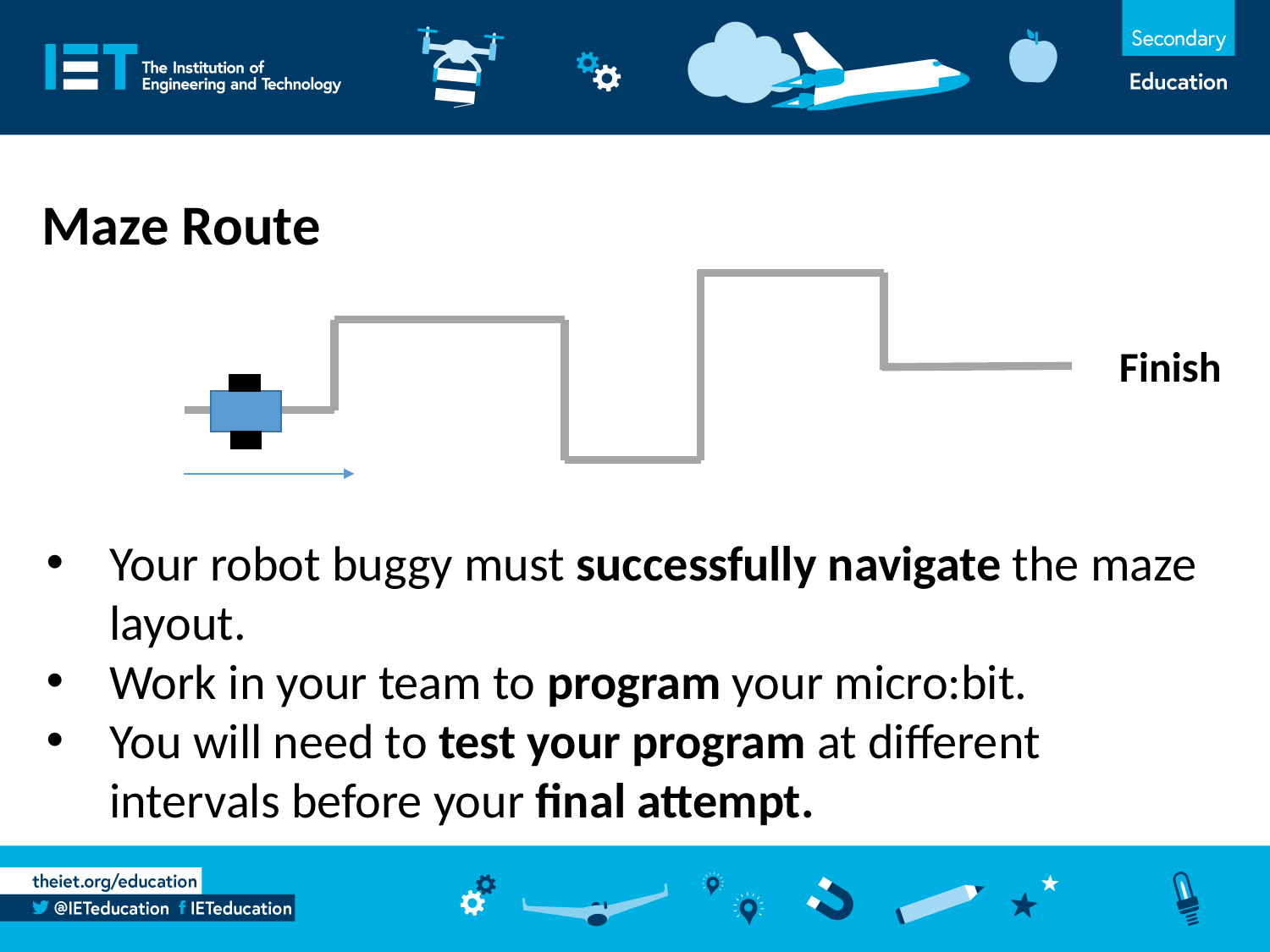

Maze Route
Finish

Your robot buggy must successfully navigate the maze layout.
Work in your team to program your micro:bit.
You will need to test your program at different intervals before your final attempt.